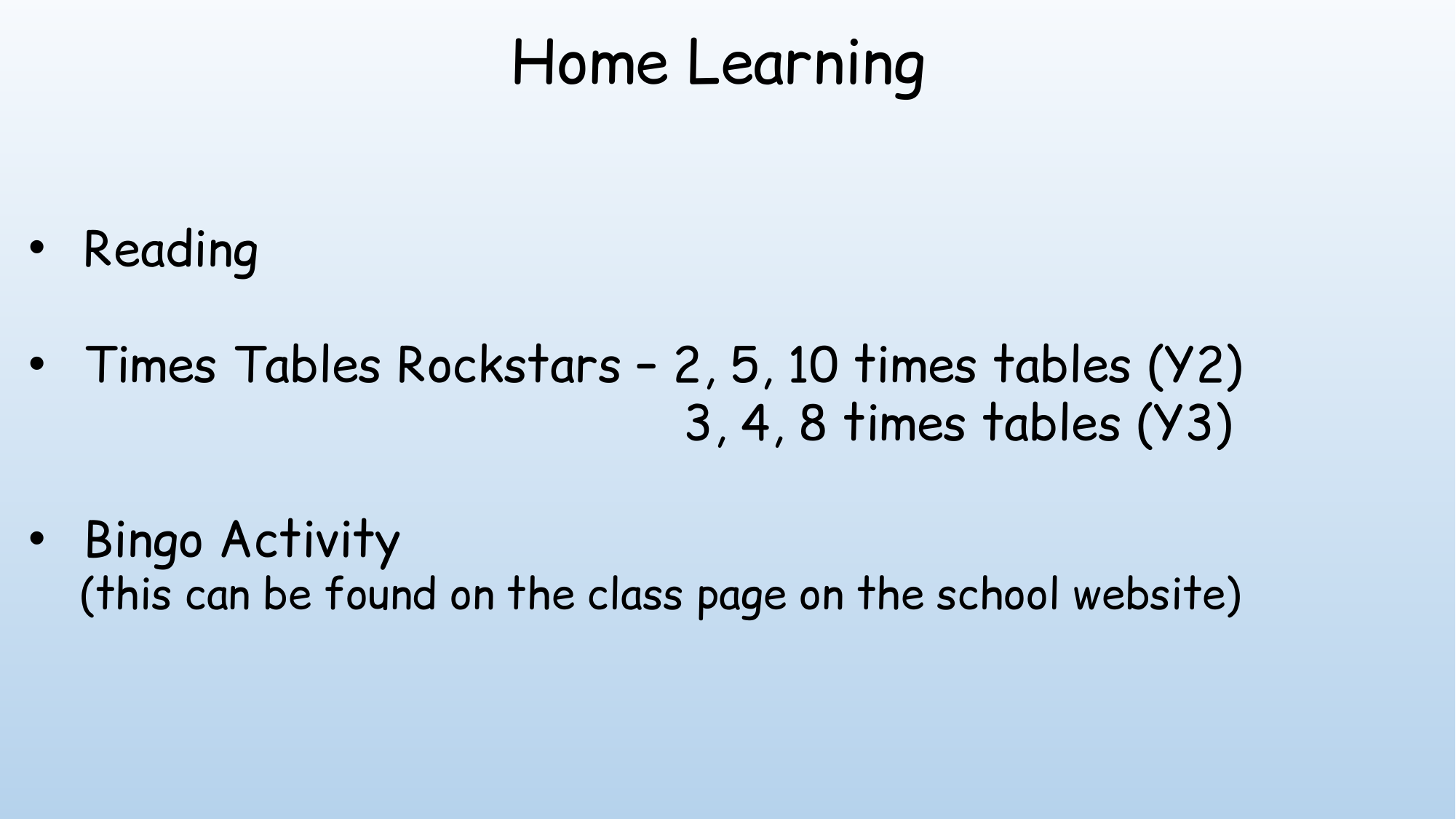

# Home Learning
Reading

Times Tables Rockstars – 2, 5, 10 times tables (Y2)
						3, 4, 8 times tables (Y3)

Bingo Activity
    (this can be found on the class page on the school website)